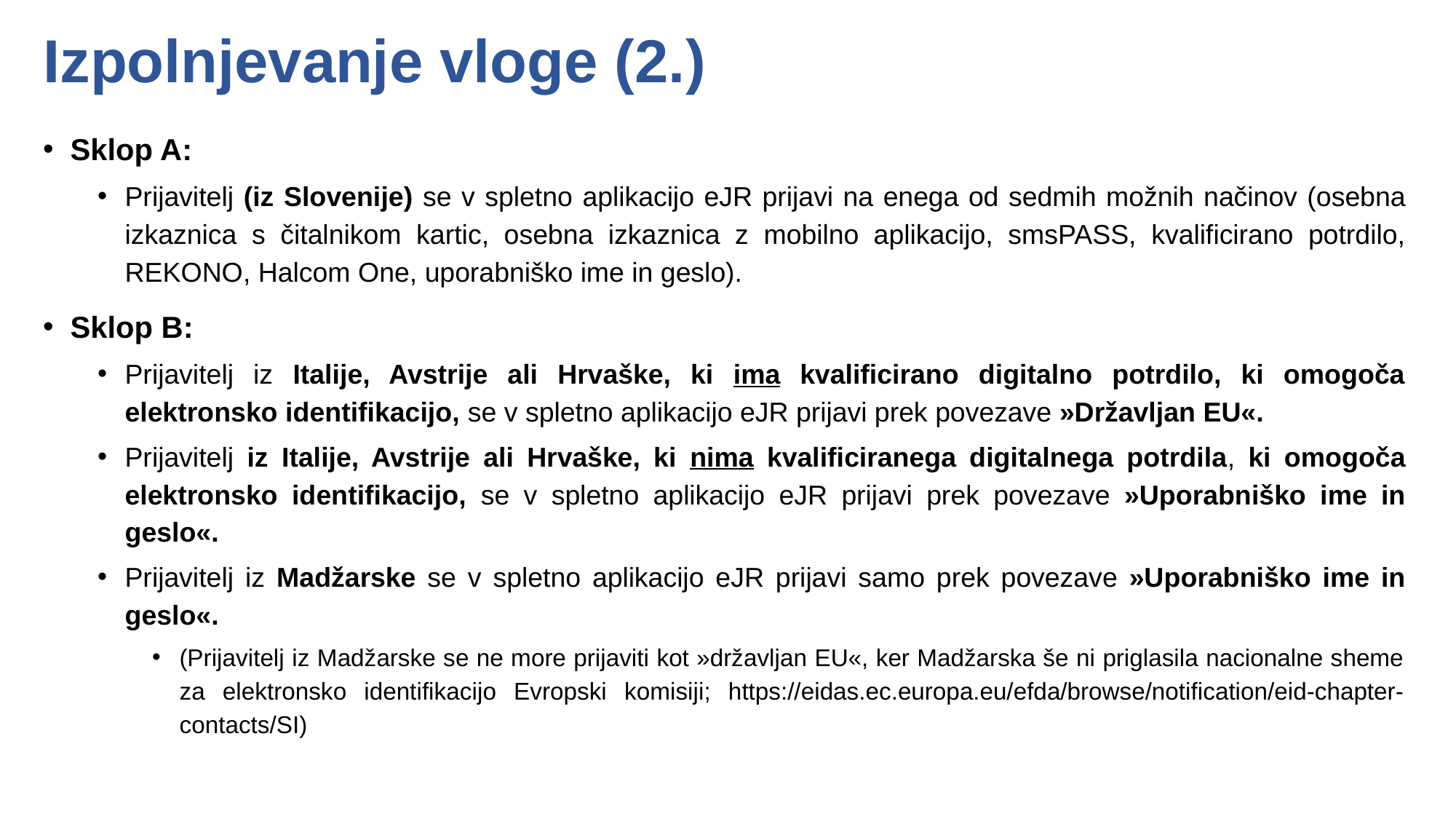

# Izpolnjevanje vloge (2.)
Sklop A:
Prijavitelj (iz Slovenije) se v spletno aplikacijo eJR prijavi na enega od sedmih možnih načinov (osebna izkaznica s čitalnikom kartic, osebna izkaznica z mobilno aplikacijo, smsPASS, kvalificirano potrdilo, REKONO, Halcom One, uporabniško ime in geslo).
Sklop B:
Prijavitelj iz Italije, Avstrije ali Hrvaške, ki ima kvalificirano digitalno potrdilo, ki omogoča elektronsko identifikacijo, se v spletno aplikacijo eJR prijavi prek povezave »Državljan EU«.
Prijavitelj iz Italije, Avstrije ali Hrvaške, ki nima kvalificiranega digitalnega potrdila, ki omogoča elektronsko identifikacijo, se v spletno aplikacijo eJR prijavi prek povezave »Uporabniško ime in geslo«.
Prijavitelj iz Madžarske se v spletno aplikacijo eJR prijavi samo prek povezave »Uporabniško ime in geslo«.
(Prijavitelj iz Madžarske se ne more prijaviti kot »državljan EU«, ker Madžarska še ni priglasila nacionalne sheme za elektronsko identifikacijo Evropski komisiji; https://eidas.ec.europa.eu/efda/browse/notification/eid-chapter-contacts/SI)